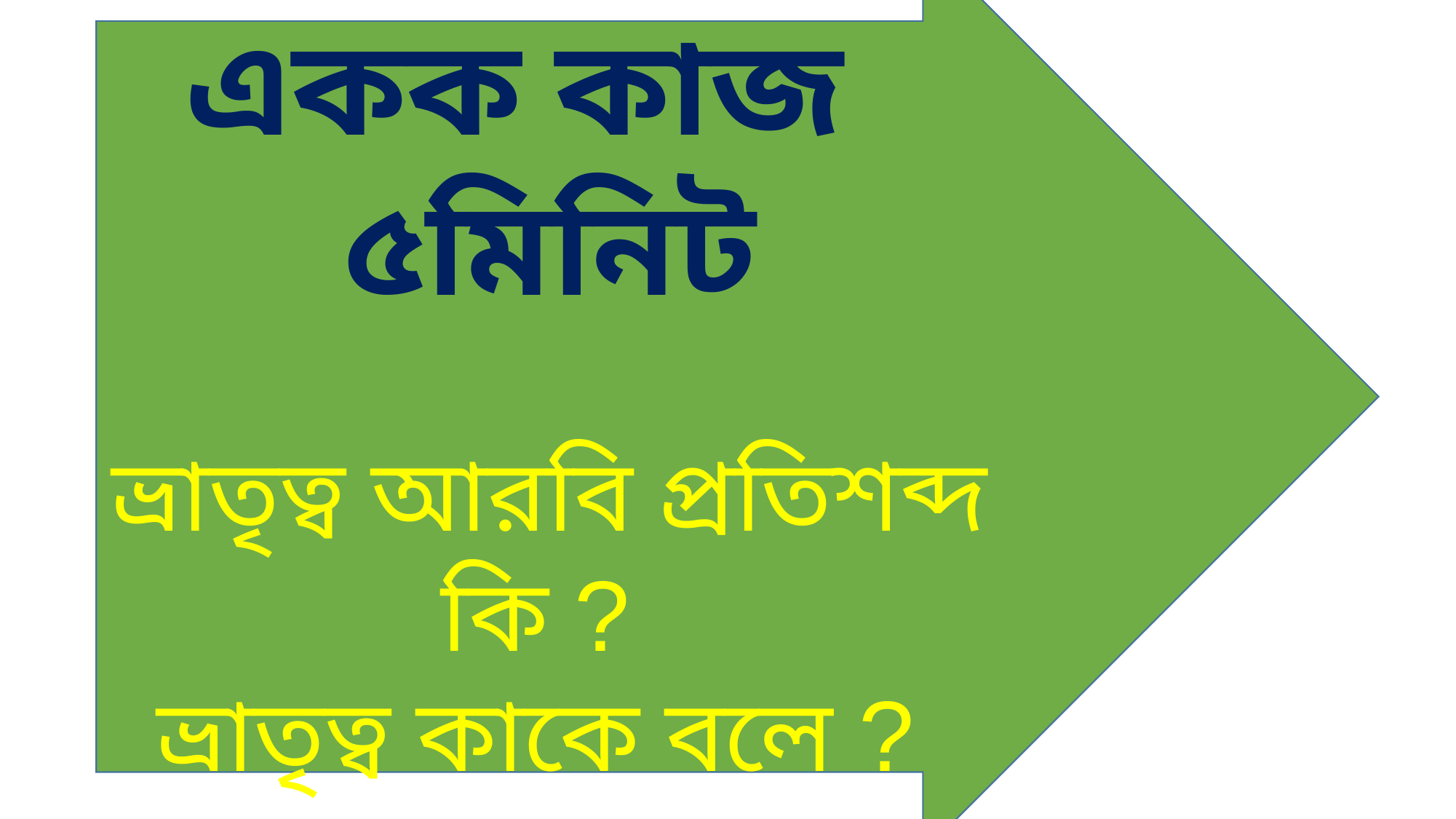

একক কাজ   ৫মিনিট

ভ্রাতৃত্ব আরবি প্রতিশব্দ কি ?
ভ্রাতৃত্ব কাকে বলে ?
#